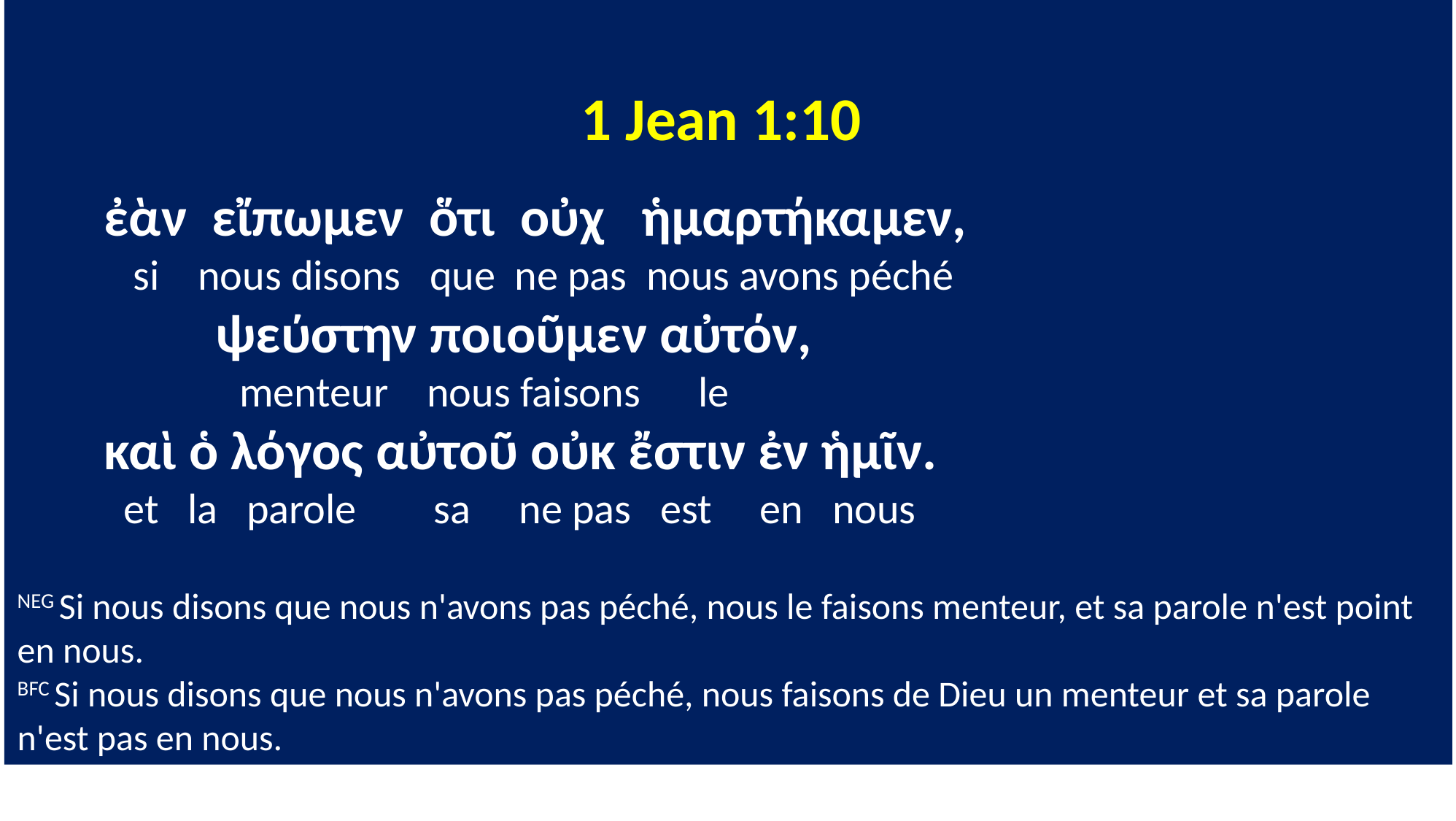

1 Jean 1:10

       ἐὰν  εἴπωμεν  ὅτι  οὐχ   ἡμαρτήκαμεν,
            si    nous disons   que  ne pas  nous avons péché
                ψεύστην ποιοῦμεν αὐτόν,
                       menteur    nous faisons      le
       καὶ ὁ λόγος αὐτοῦ οὐκ ἔστιν ἐν ἡμῖν.
           et   la   parole        sa     ne pas   est     en   nous

NEG Si nous disons que nous n'avons pas péché, nous le faisons menteur, et sa parole n'est point en nous.
BFC Si nous disons que nous n'avons pas péché, nous faisons de Dieu un menteur et sa parole n'est pas en nous.